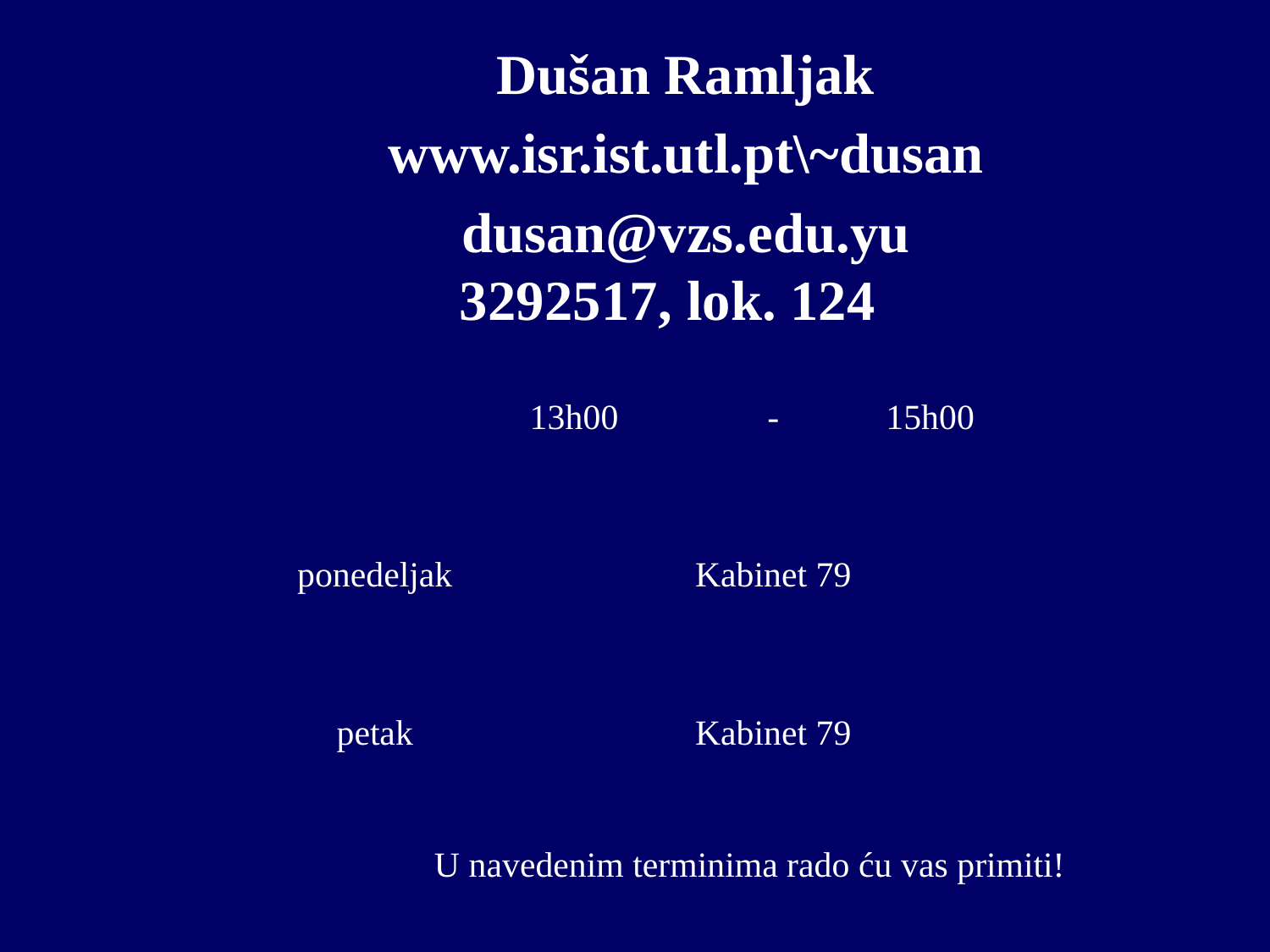

Dušan Ramljak
www.isr.ist.utl.pt\~dusan
dusan@vzs.edu.yu
3292517, lok. 124
|  | 13h00 | - | 15h00 |
| --- | --- | --- | --- |
| ponedeljak |  | Kabinet 79 |  |
| petak |  | Kabinet 79 |  |
U navedenim terminima rado ću vas primiti!